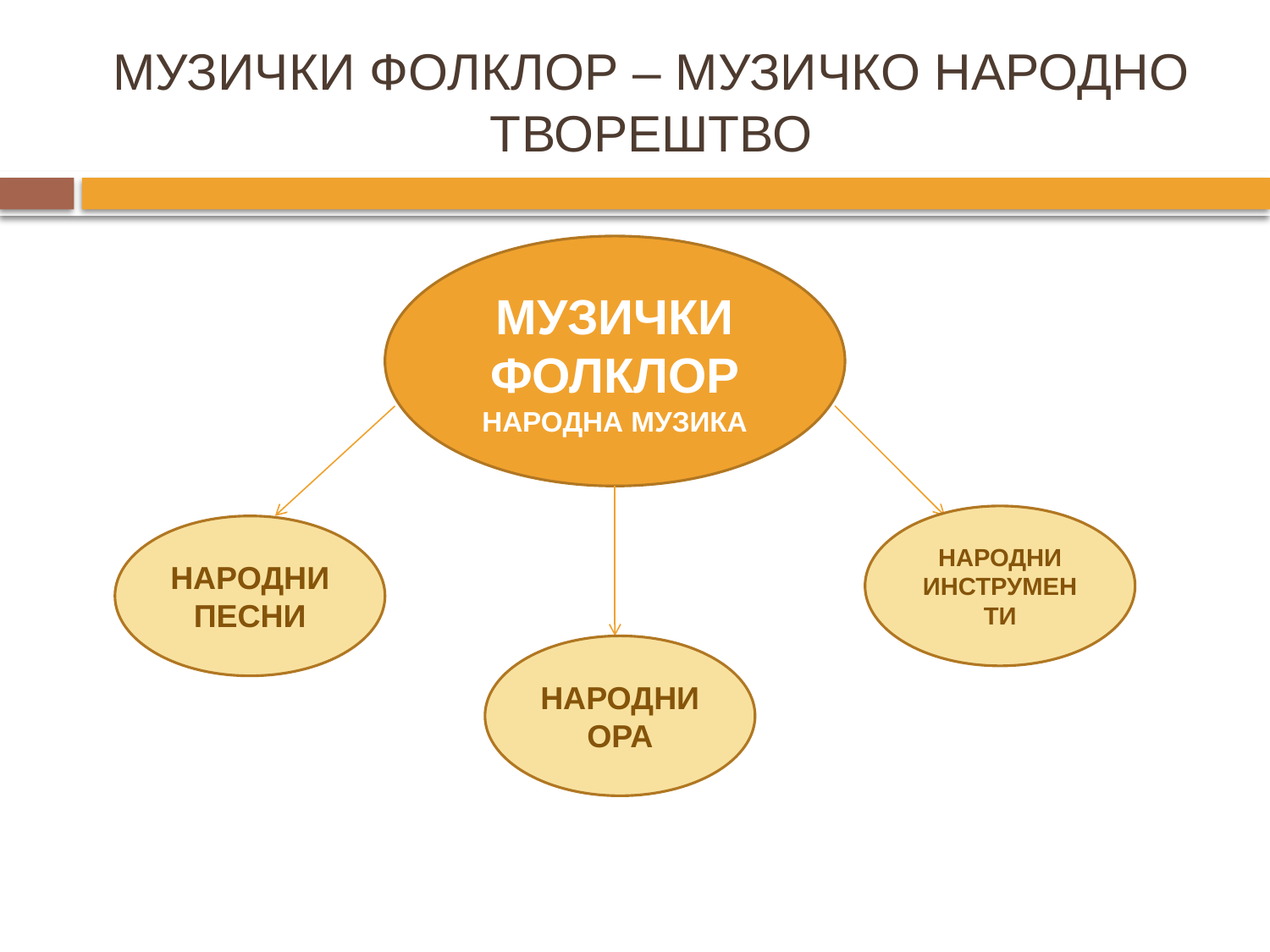

# МУЗИЧКИ ФОЛКЛОР – МУЗИЧКО НАРОДНО ТВОРЕШТВО
МУЗИЧКИ ФОЛКЛОР
НАРОДНА МУЗИКА
НАРОДНИ ИНСТРУМЕНТИ
НАРОДНИ ПЕСНИ
НАРОДНИ ОРА